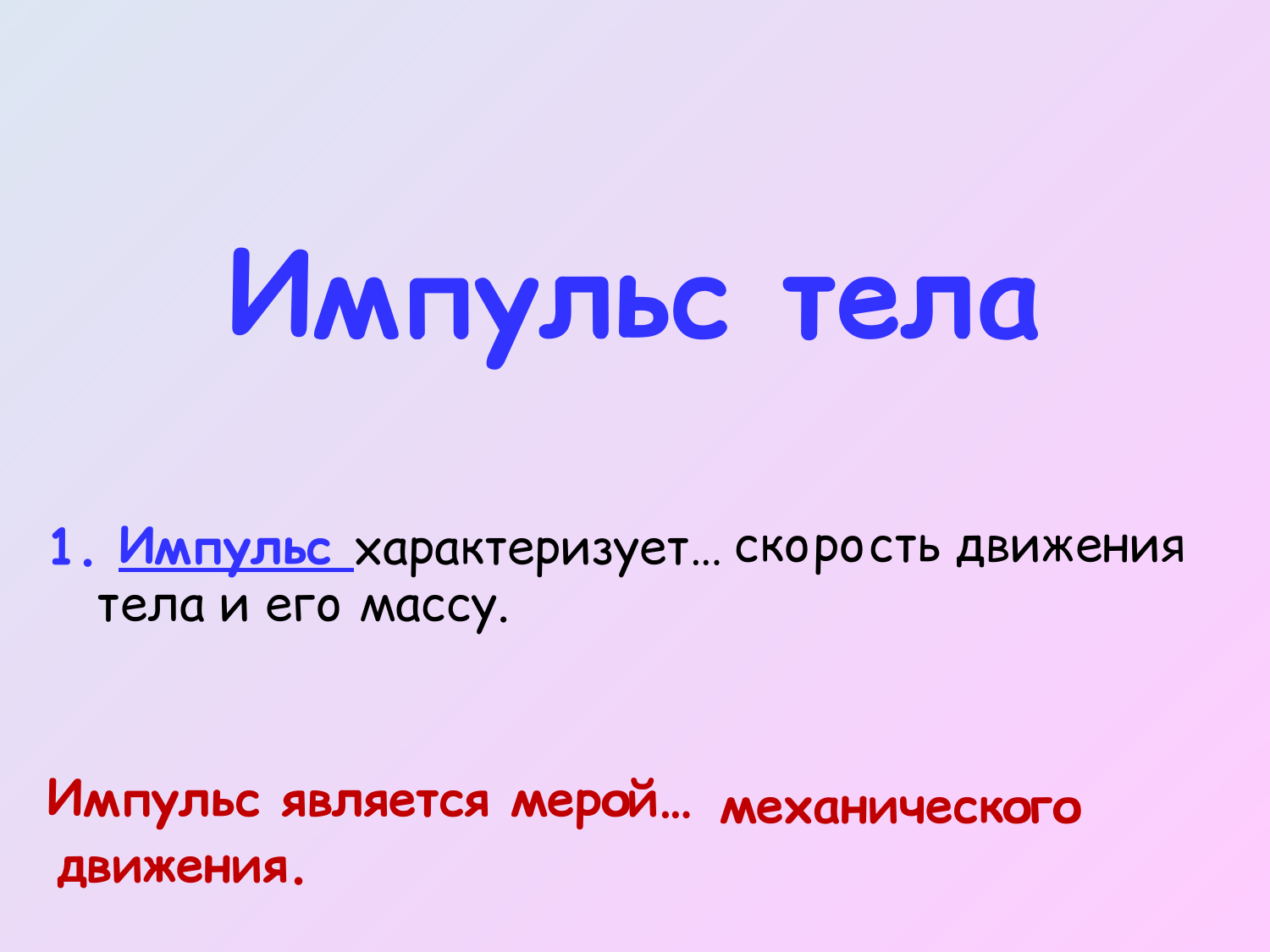

# Импульс тела
                                           скорость движения тела и его массу.
Импульс характеризует…

Импульс является мерой…
                               механического движения.